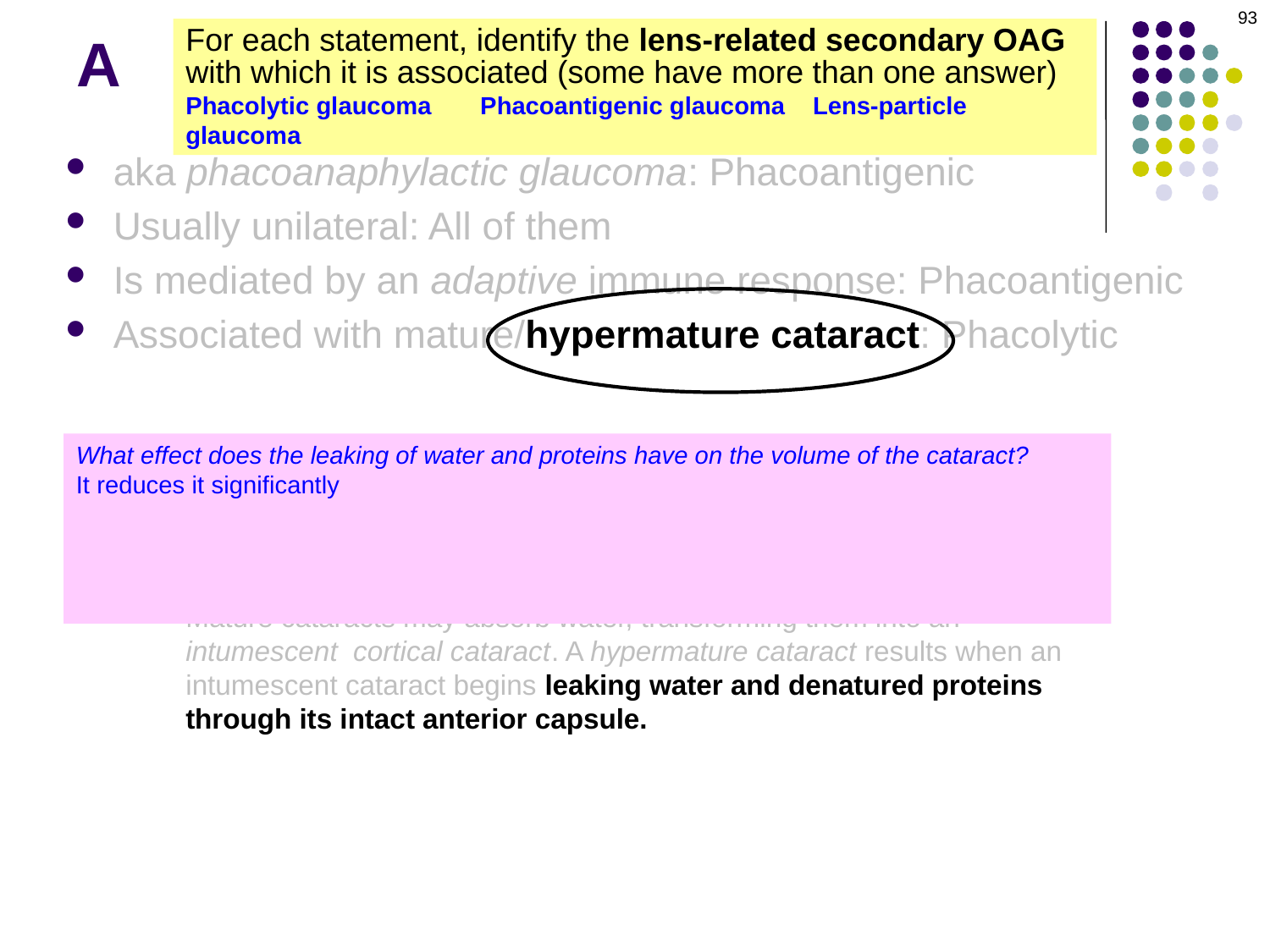

93
# A
For each statement, identify the lens-related secondary OAG with which it is associated (some have more than one answer)
Phacolytic glaucoma       Phacoantigenic glaucoma    Lens-particle glaucoma
aka phacoanaphylactic glaucoma: Phacoantigenic
Usually unilateral: All of them
Is mediated by an adaptive immune response: Phacoantigenic
Associated with mature/hypermature cataract: Phacolytic

What effect does the leaking of water and proteins have on the volume of the cataract?
It reduces it significantly

This reduction in cataract volume is responsible for a classic finding in hypermature cataracts. What is it?
The anterior capsule is  shrunken and wrinkled
What is a mature cataract?
A  cortical  cataract that has progressed to involve the entire lens  cortex

What is a hypermature cataract?
Mature cataracts may absorb water, transforming them into an intumescent  cortical cataract. A hypermature cataract results when an intumescent cataract begins leaking water and denatured proteins through its intact anterior capsule.